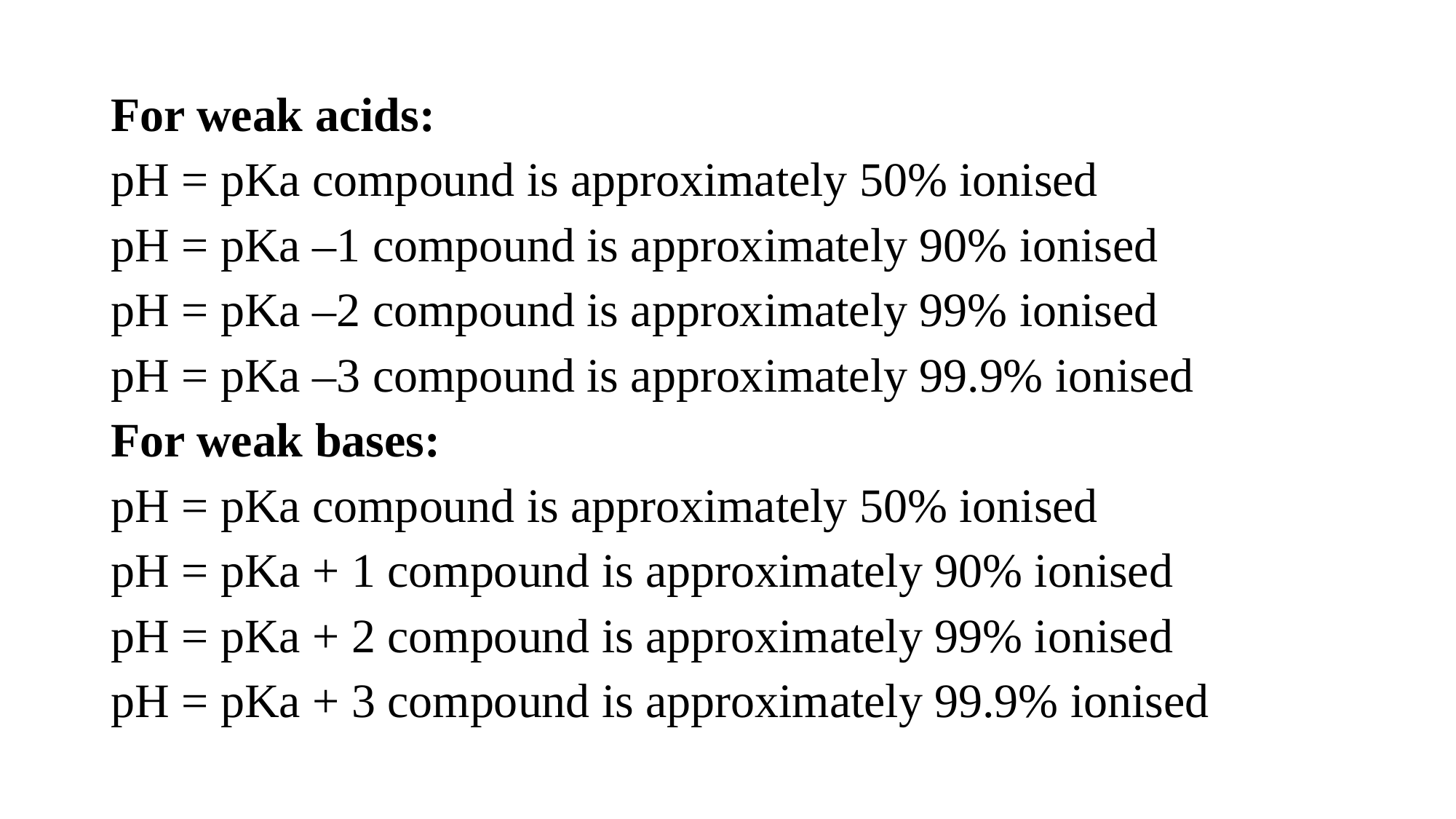

For weak acids:
pH = pKa compound is approximately 50% ionised
pH = pKa –1 compound is approximately 90% ionised
pH = pKa –2 compound is approximately 99% ionised
pH = pKa –3 compound is approximately 99.9% ionised
For weak bases:
pH = pKa compound is approximately 50% ionised
pH = pKa + 1 compound is approximately 90% ionised
pH = pKa + 2 compound is approximately 99% ionised
pH = pKa + 3 compound is approximately 99.9% ionised